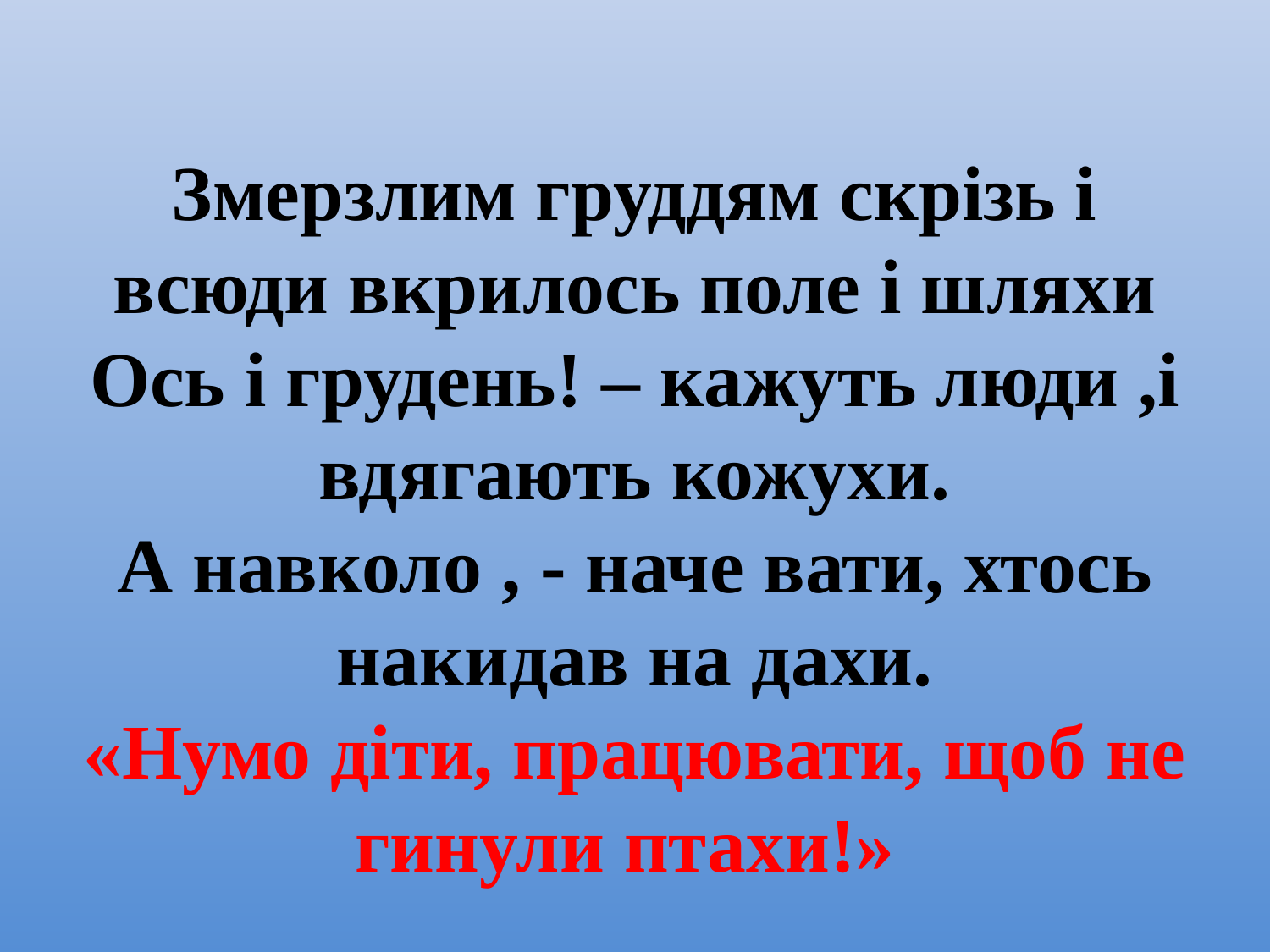

# Змерзлим груддям скрізь і всюди вкрилось поле і шляхи Ось і грудень! – кажуть люди ,і вдягають кожухи. А навколо , - наче вати, хтось накидав на дахи. «Нумо діти, працювати, щоб не гинули птахи!»